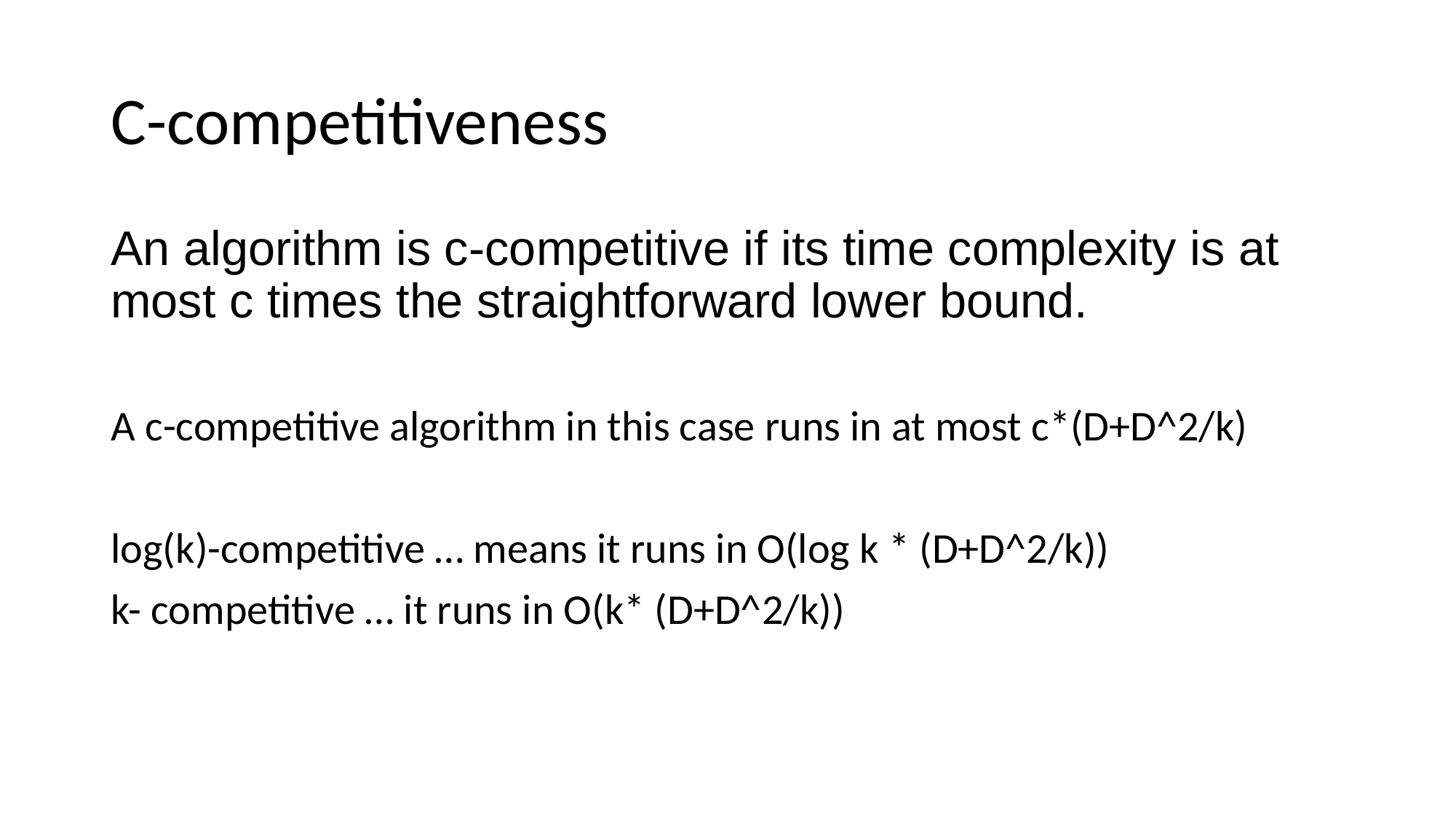

# C-competitiveness
An algorithm is c-competitive if its time complexity is at most c times the straightforward lower bound.

A c-competitive algorithm in this case runs in at most c*(D+D^2/k)

log(k)-competitive … means it runs in O(log k * (D+D^2/k))
k- competitive … it runs in O(k* (D+D^2/k))